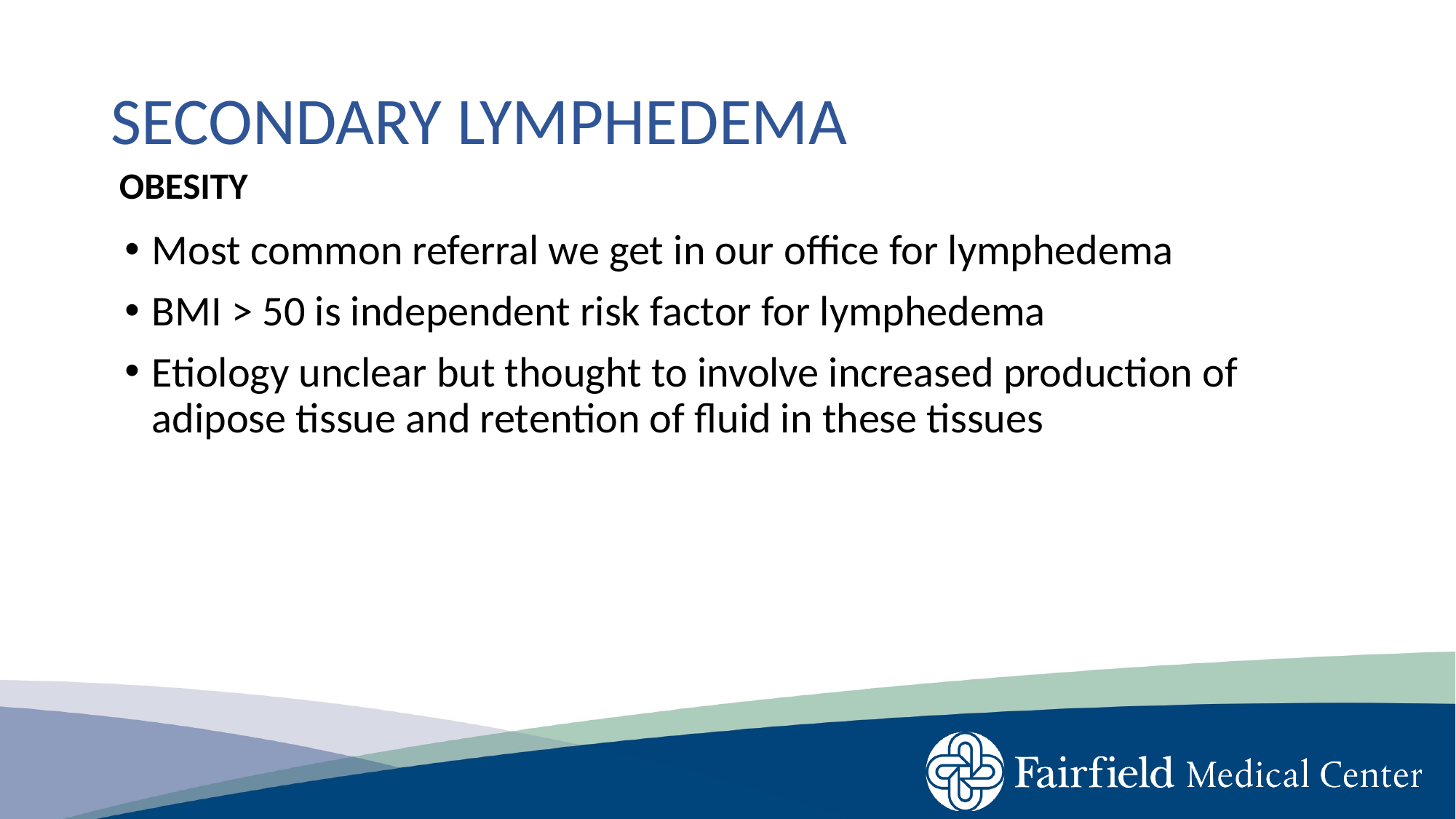

# SECONDARY LYMPHEDEMA
OBESITY
Most common referral we get in our office for lymphedema
BMI > 50 is independent risk factor for lymphedema
Etiology unclear but thought to involve increased production of adipose tissue and retention of fluid in these tissues